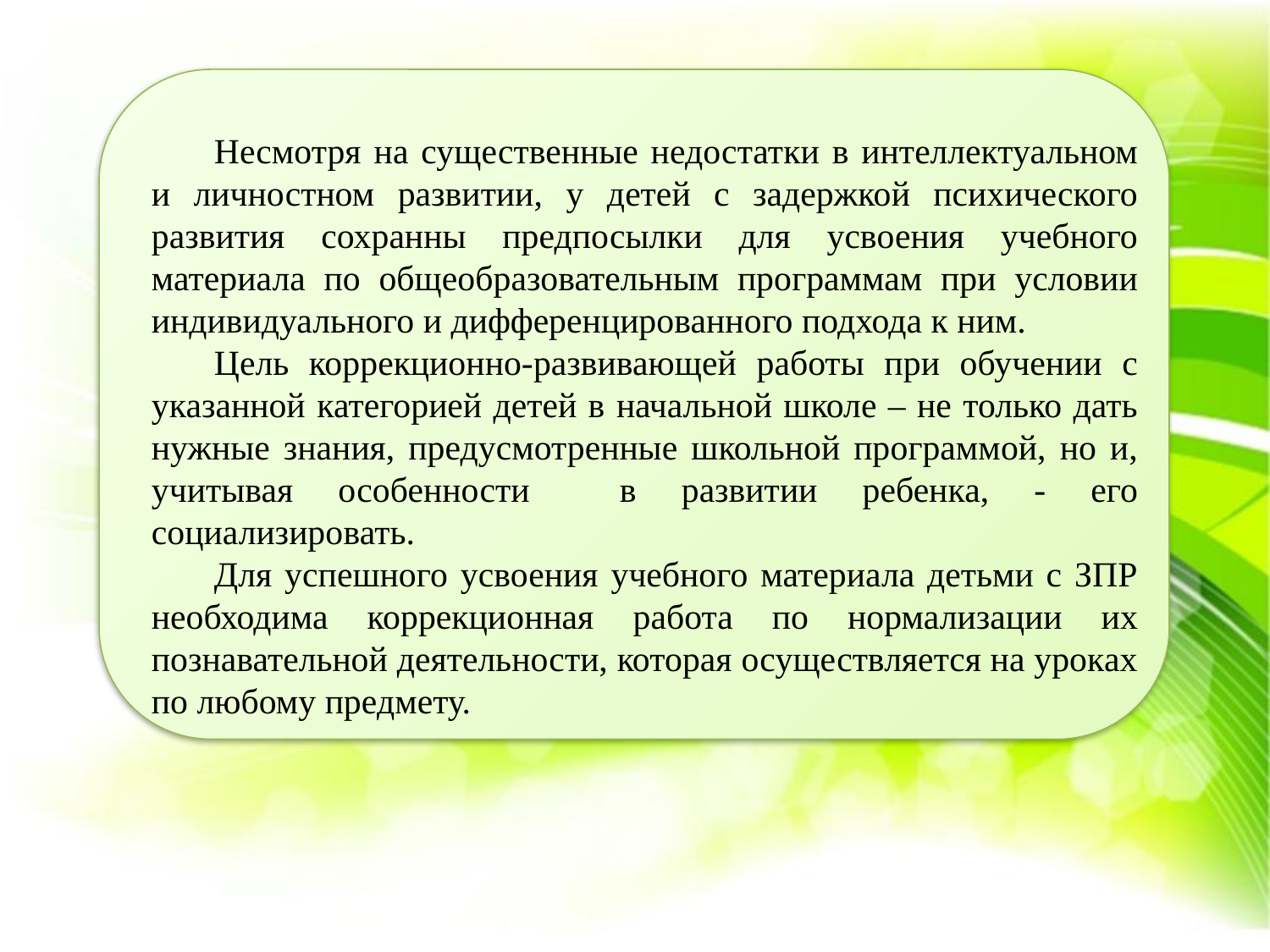

Несмотря на существенные недостатки в интеллектуальном и личностном развитии, у детей с задержкой психического развития сохранны предпосылки для усвоения учебного материала по общеобразовательным программам при условии индивидуального и дифференцированного подхода к ним.
Цель коррекционно-развивающей работы при обучении с указанной категорией детей в начальной школе – не только дать нужные знания, предусмотренные школьной программой, но и, учитывая особенности  в развитии ребенка, - его социализировать.
Для успешного усвоения учебного материала детьми с ЗПР необходима коррекционная работа по нормализации их познавательной деятельности, которая осуществляется на уроках по любому предмету.